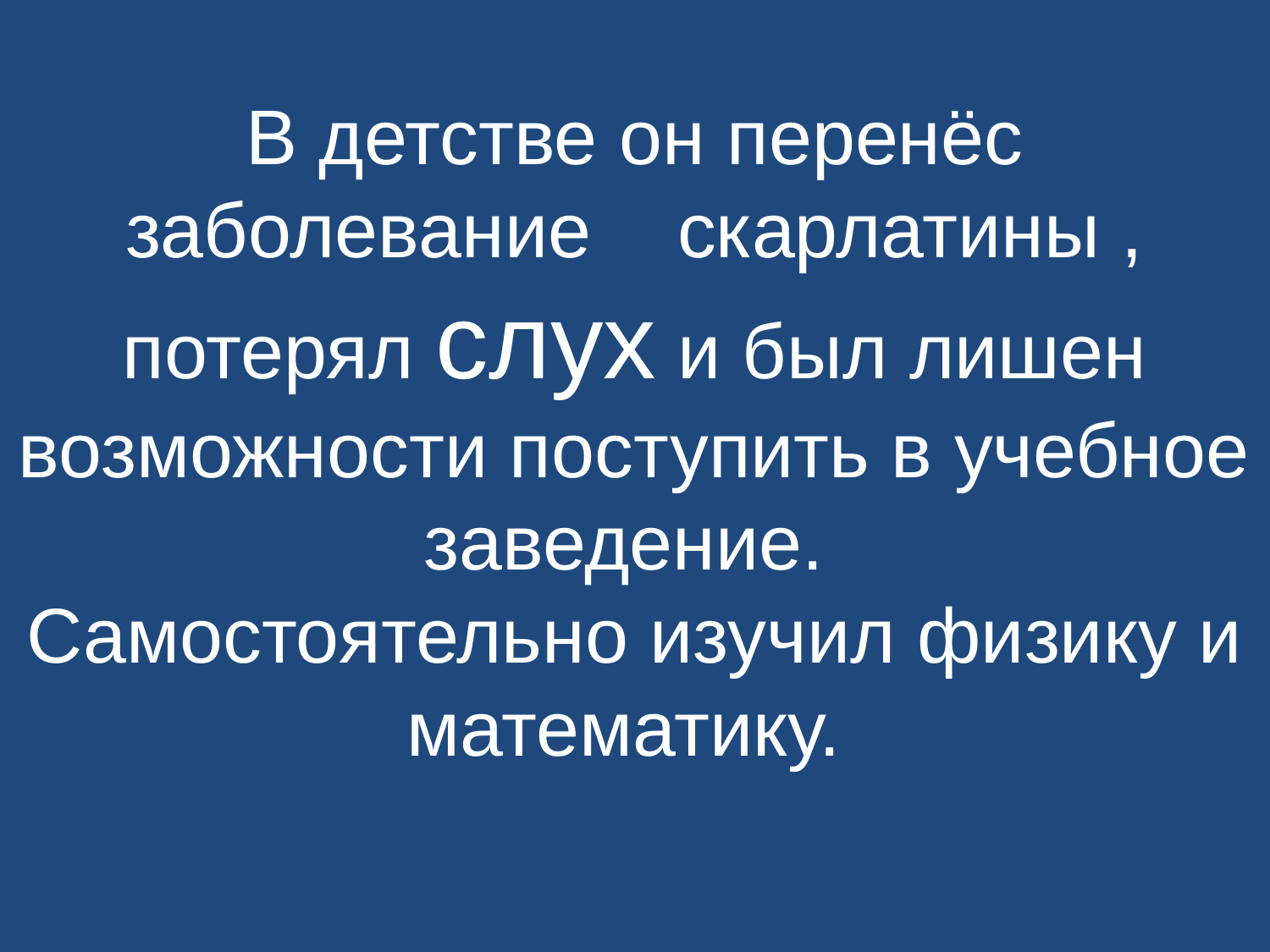

В детстве он перенёс заболевание    скарлатины , потерял слух и был лишен возможности поступить в учебное заведение.
Самостоятельно изучил физику и математику.